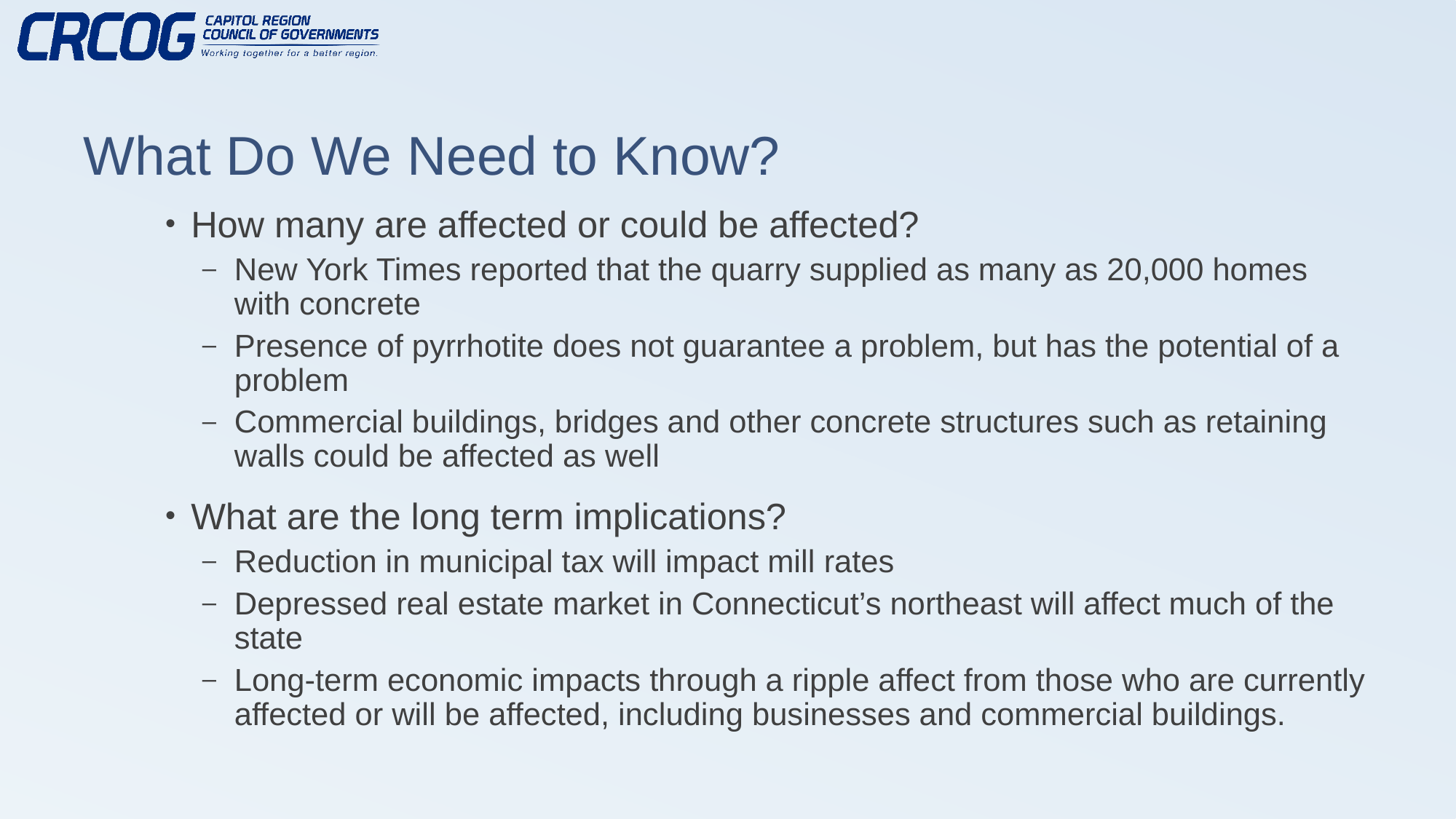

# What Do We Need to Know?
How many are affected or could be affected?
New York Times reported that the quarry supplied as many as 20,000 homes with concrete
Presence of pyrrhotite does not guarantee a problem, but has the potential of a problem
Commercial buildings, bridges and other concrete structures such as retaining walls could be affected as well
What are the long term implications?
Reduction in municipal tax will impact mill rates
Depressed real estate market in Connecticut’s northeast will affect much of the state
Long-term economic impacts through a ripple affect from those who are currently affected or will be affected, including businesses and commercial buildings.